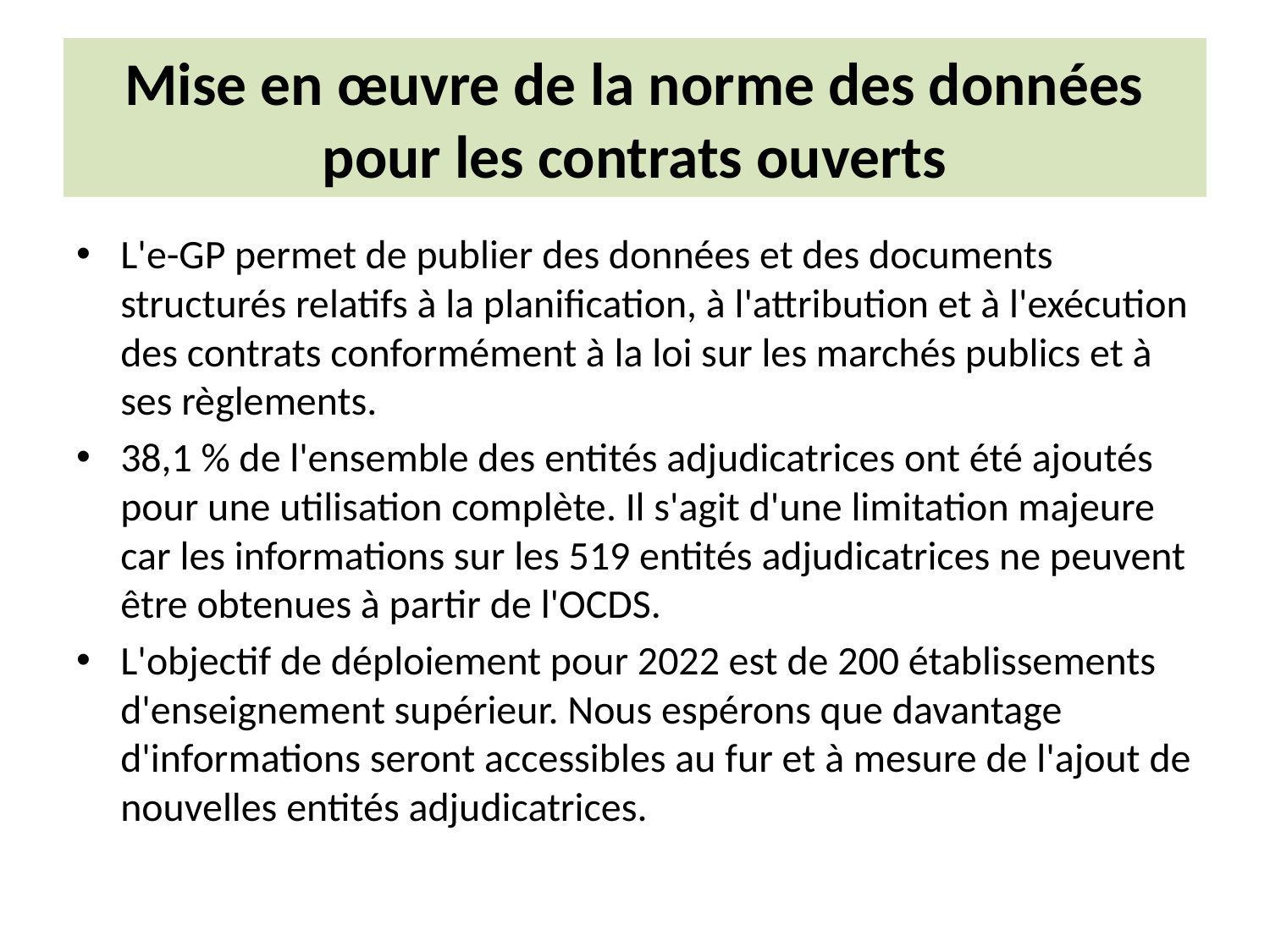

# Mise en œuvre de la norme des données pour les contrats ouverts
L'e-GP permet de publier des données et des documents structurés relatifs à la planification, à l'attribution et à l'exécution des contrats conformément à la loi sur les marchés publics et à ses règlements.
38,1 % de l'ensemble des entités adjudicatrices ont été ajoutés pour une utilisation complète. Il s'agit d'une limitation majeure car les informations sur les 519 entités adjudicatrices ne peuvent être obtenues à partir de l'OCDS.
L'objectif de déploiement pour 2022 est de 200 établissements d'enseignement supérieur. Nous espérons que davantage d'informations seront accessibles au fur et à mesure de l'ajout de nouvelles entités adjudicatrices.